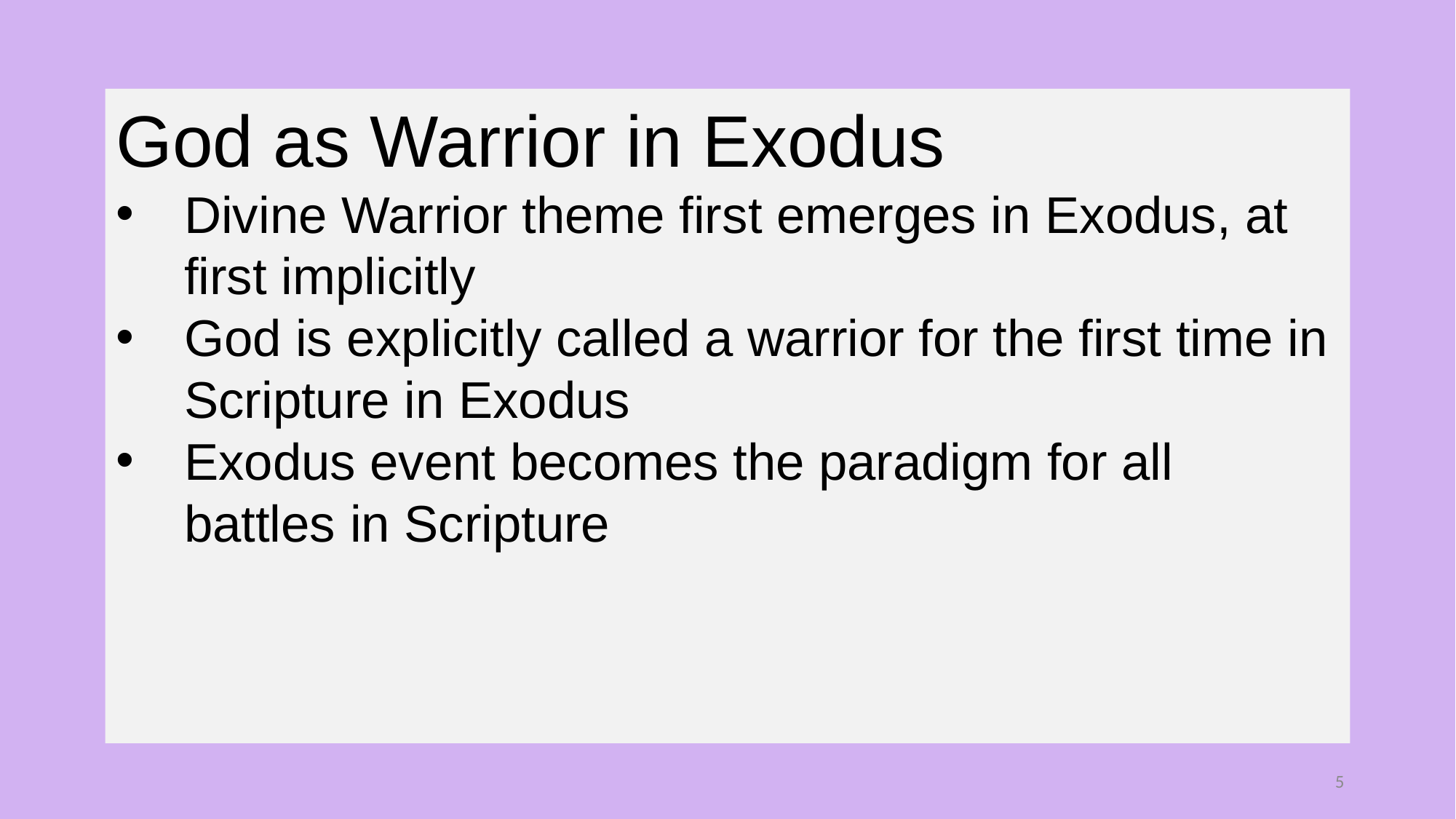

God as Warrior in Exodus
Divine Warrior theme first emerges in Exodus, at first implicitly
God is explicitly called a warrior for the first time in Scripture in Exodus
Exodus event becomes the paradigm for all battles in Scripture

5